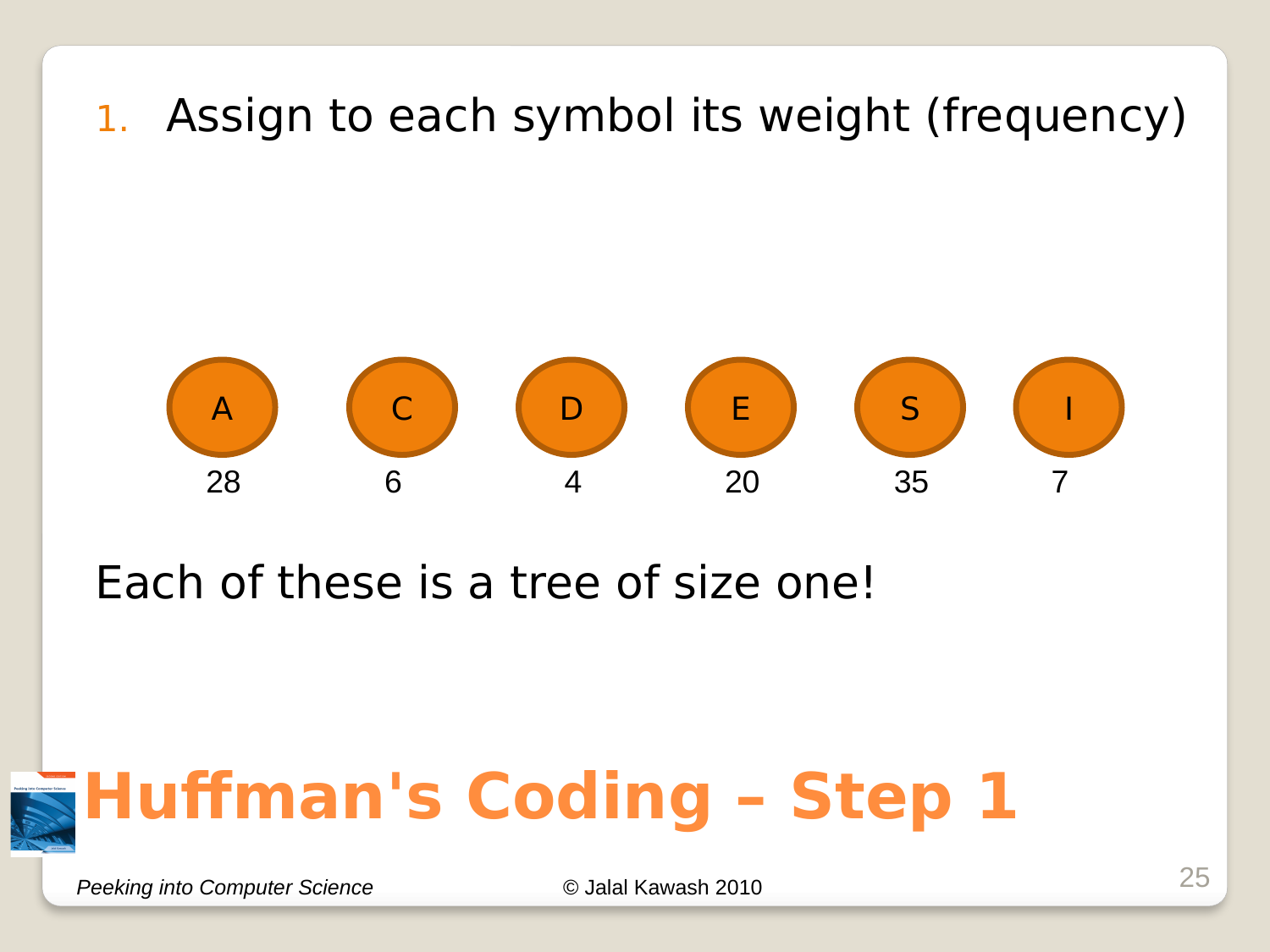

Assign to each symbol its weight (frequency)

Each of these is a tree of size one!

A
C
D
E
S
I
28
6
4
20
35
7
# Huffman's Coding – Step 1
25